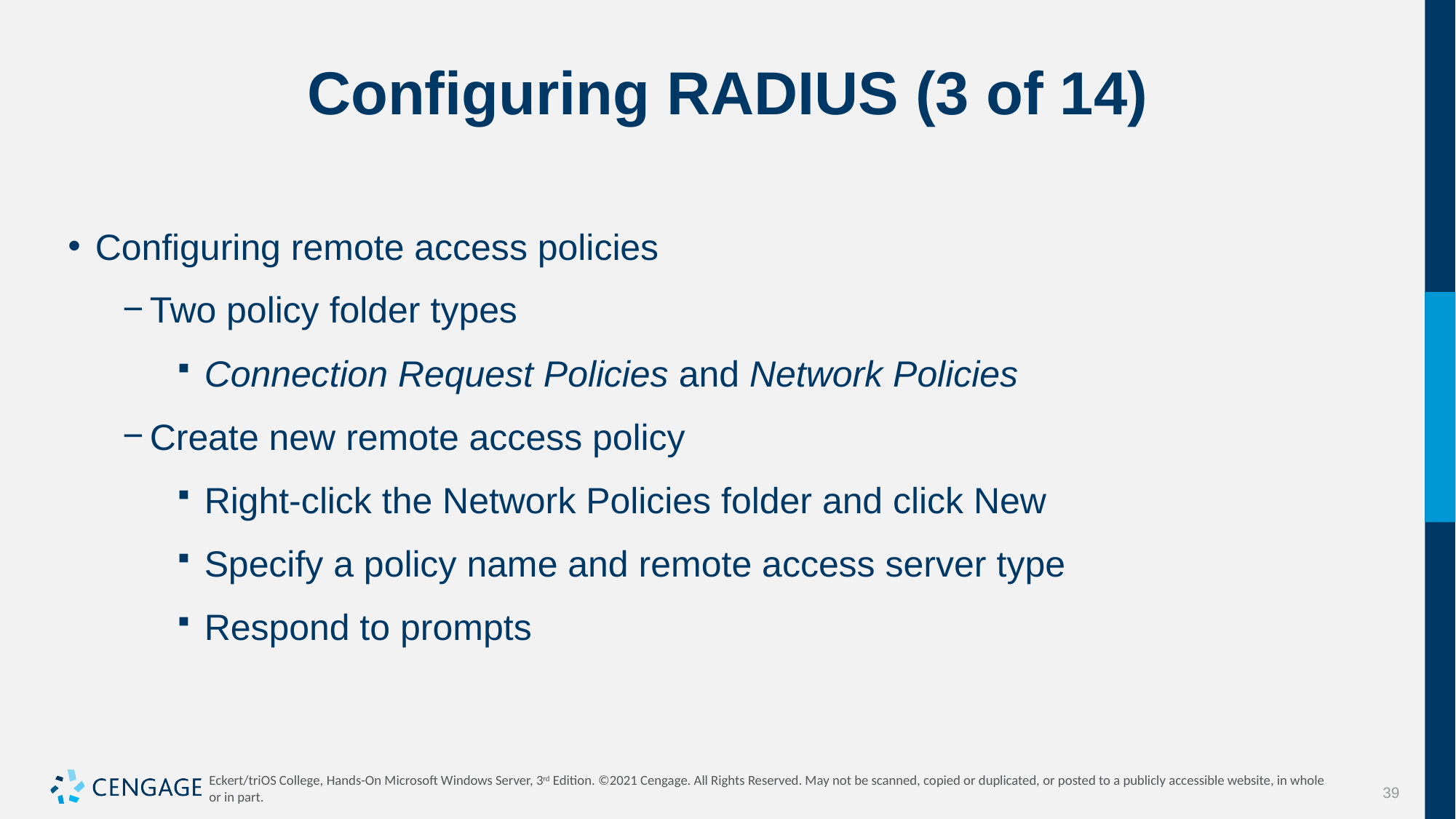

# Configuring RADIUS (3 of 14)
Configuring remote access policies
Two policy folder types
Connection Request Policies and Network Policies
Create new remote access policy
Right-click the Network Policies folder and click New
Specify a policy name and remote access server type
Respond to prompts